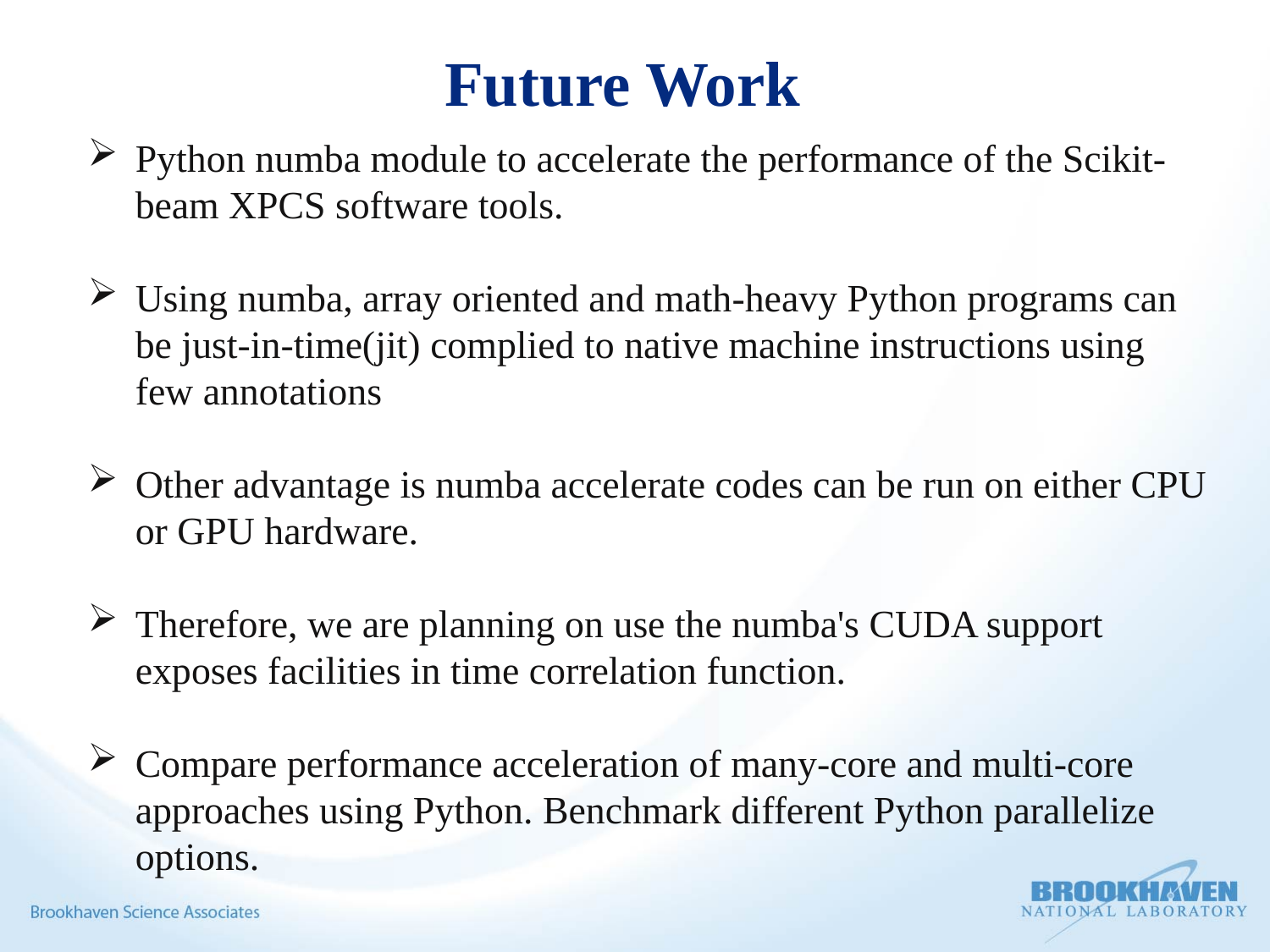

# Future Work
Python numba module to accelerate the performance of the Scikit-beam XPCS software tools.

Using numba, array oriented and math-heavy Python programs can be just-in-time(jit) complied to native machine instructions using few annotations

Other advantage is numba accelerate codes can be run on either CPU or GPU hardware.

Therefore, we are planning on use the numba's CUDA support exposes facilities in time correlation function.

Compare performance acceleration of many-core and multi-core approaches using Python. Benchmark different Python parallelize options.